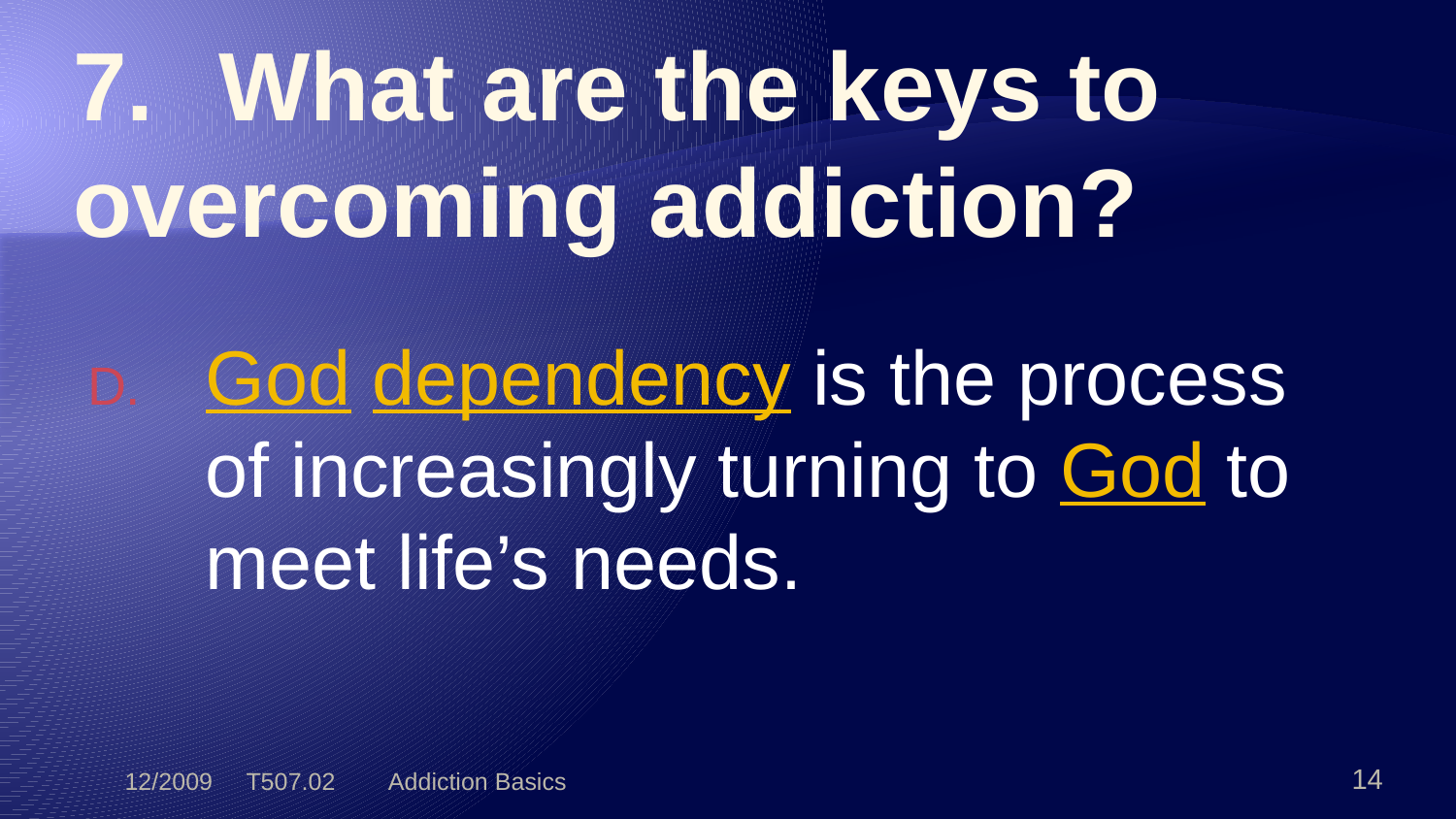

# 7.	What are the keys to 	overcoming addiction?
God dependency is the process of increasingly turning to God to meet life’s needs.

12/2009     T507.02
Addiction Basics
14